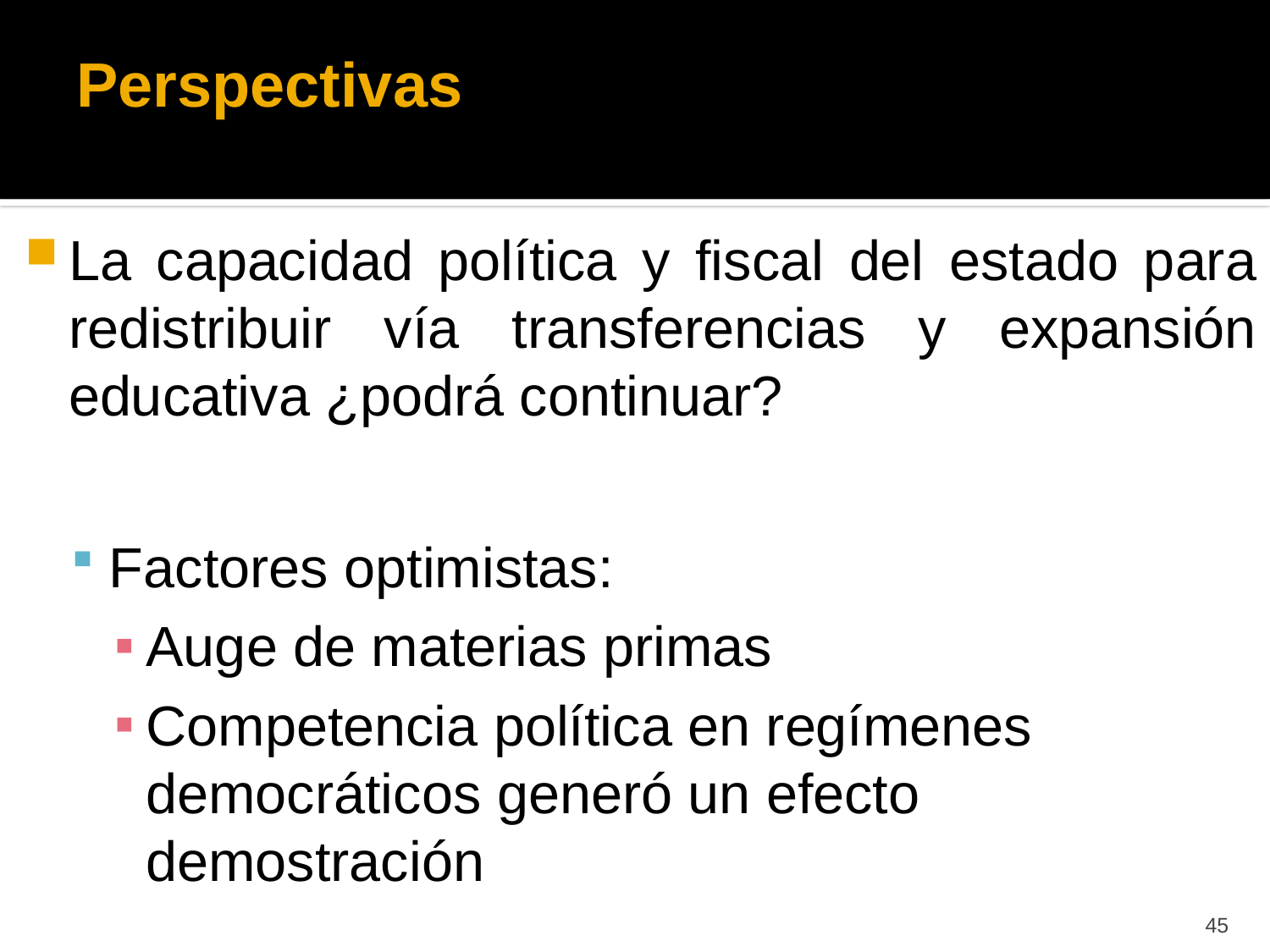

# Perspectivas

La capacidad política y fiscal del estado para redistribuir vía transferencias y expansión educativa ¿podrá continuar?

Factores optimistas:
Auge de materias primas
Competencia política en regímenes democráticos generó un efecto demostración
45